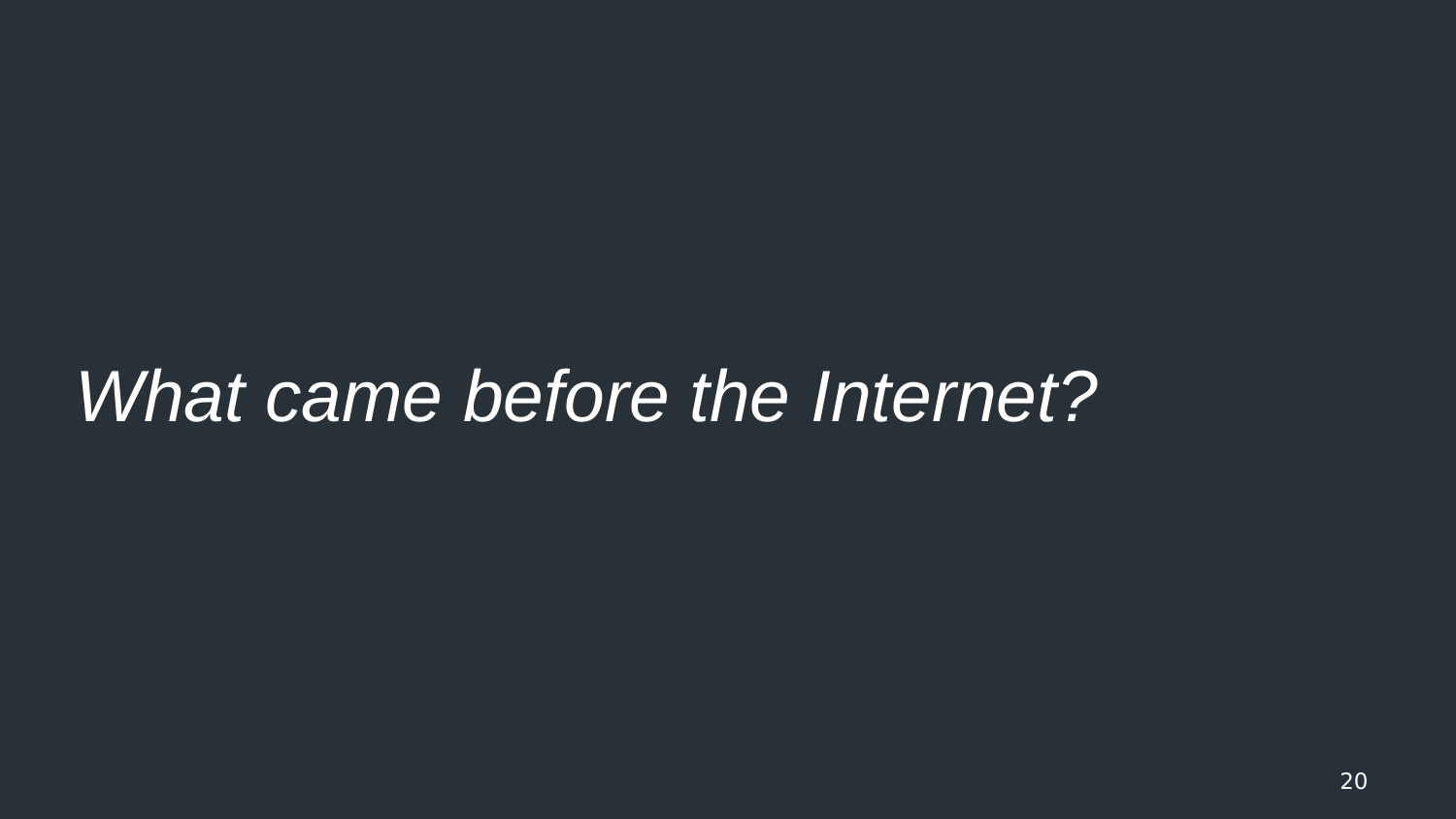

# What came before the Internet?
20